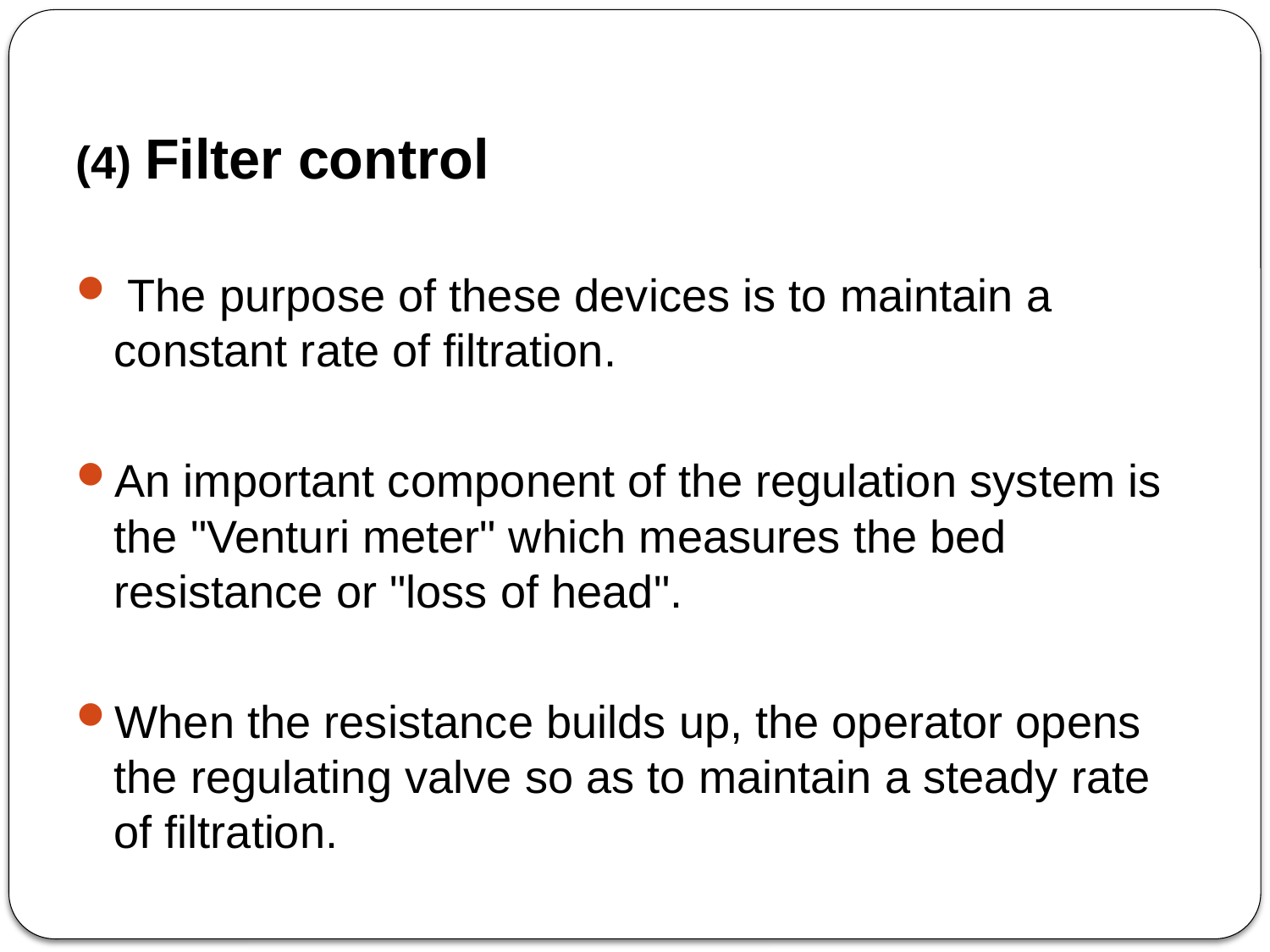

(4) Filter control

 The purpose of these devices is to maintain a constant rate of filtration.

An important component of the regulation system is the "Venturi meter" which measures the bed resistance or "loss of head".

When the resistance builds up, the operator opens the regulating valve so as to maintain a steady rate of filtration.